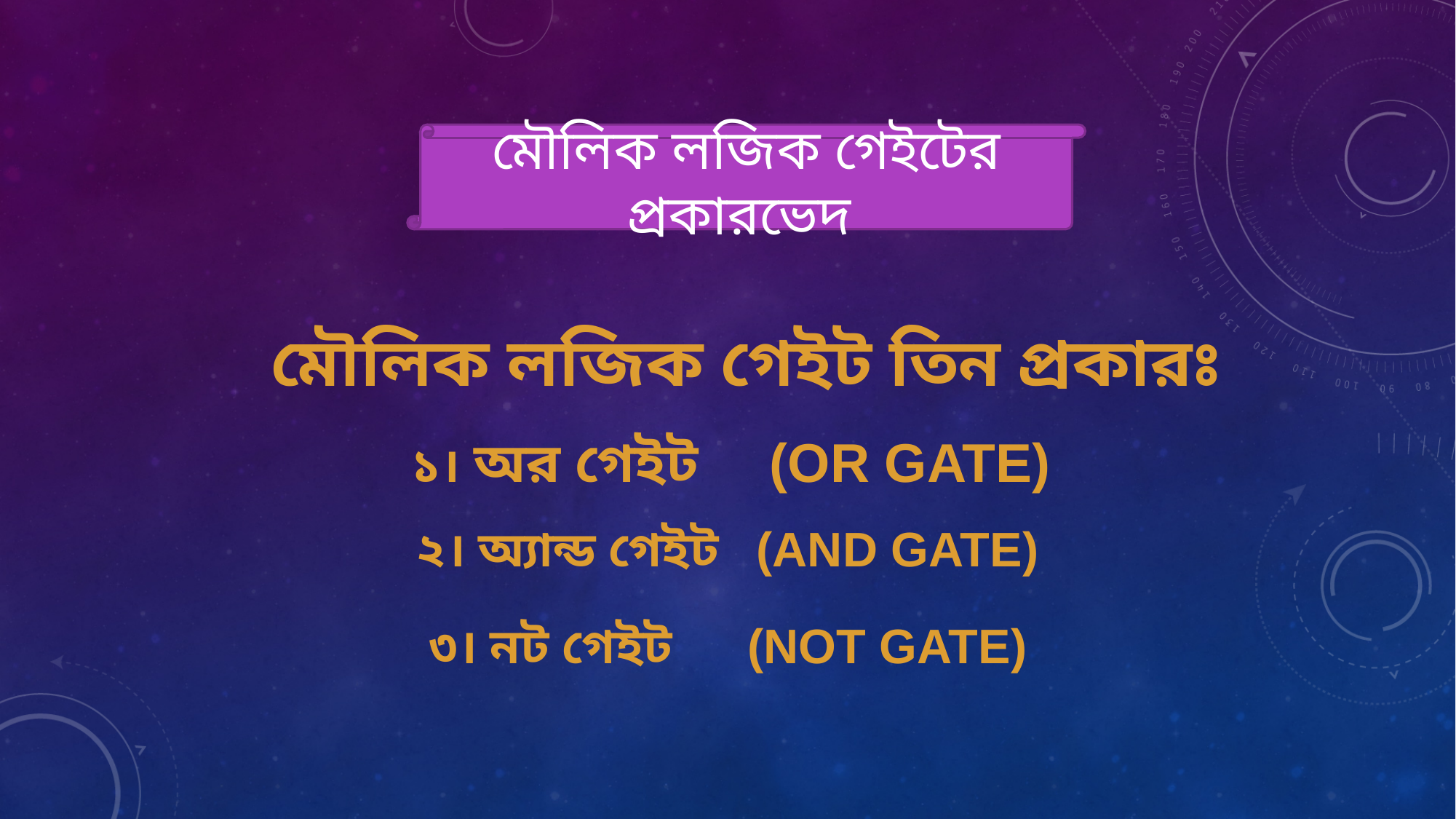

মৌলিক লজিক গেইটের প্রকারভেদ
মৌলিক লজিক গেইট তিন প্রকারঃ
১। অর গেইট     (OR GATE)
২। অ্যান্ড গেইট   (AND GATE)
৩। নট গেইট      (NOT GATE)